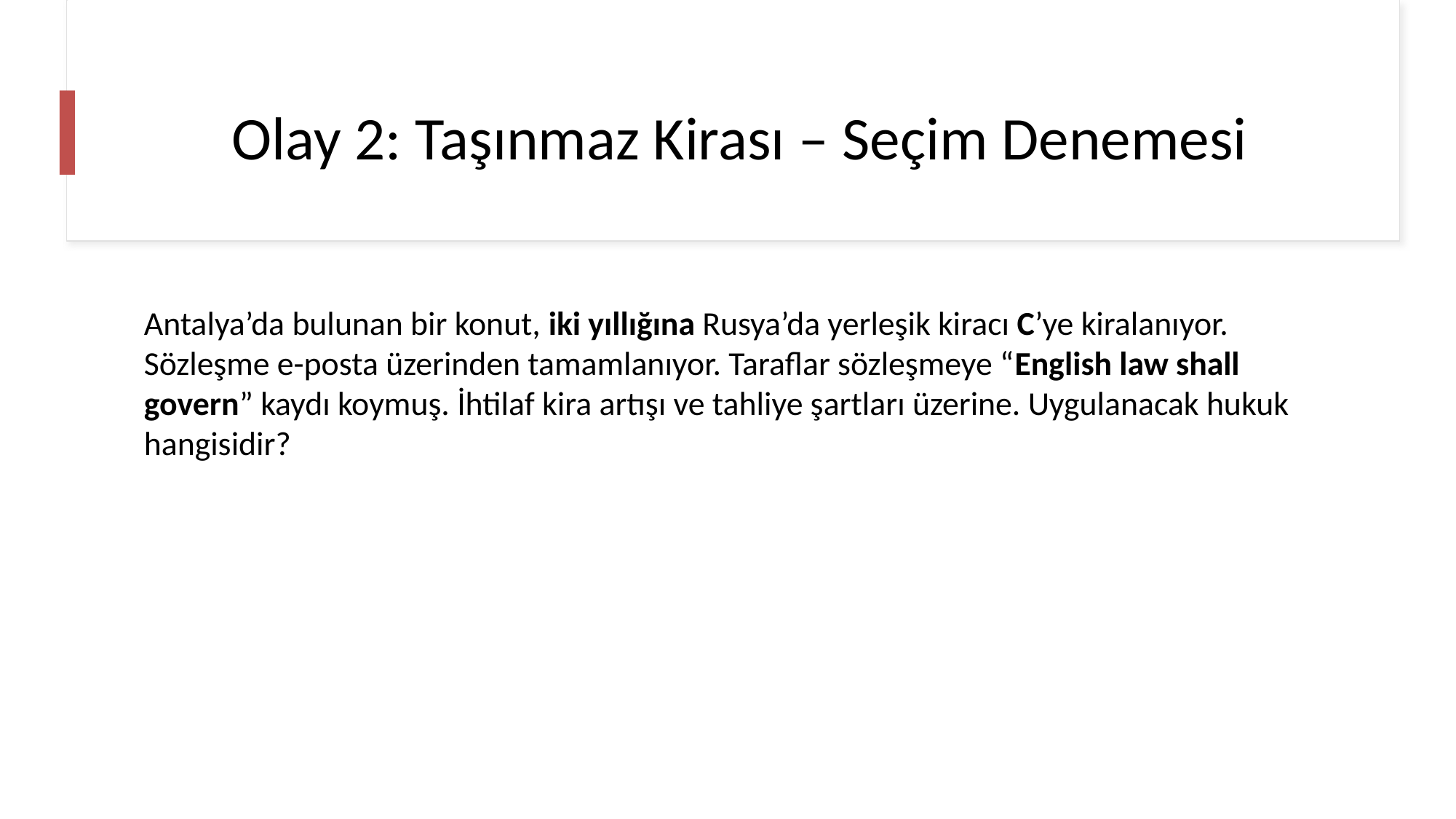

# Olay 2: Taşınmaz Kirası – Seçim Denemesi

Antalya’da bulunan bir konut, iki yıllığına Rusya’da yerleşik kiracı C’ye kiralanıyor. Sözleşme e-posta üzerinden tamamlanıyor. Taraflar sözleşmeye “English law shall govern” kaydı koymuş. İhtilaf kira artışı ve tahliye şartları üzerine. Uygulanacak hukuk hangisidir?